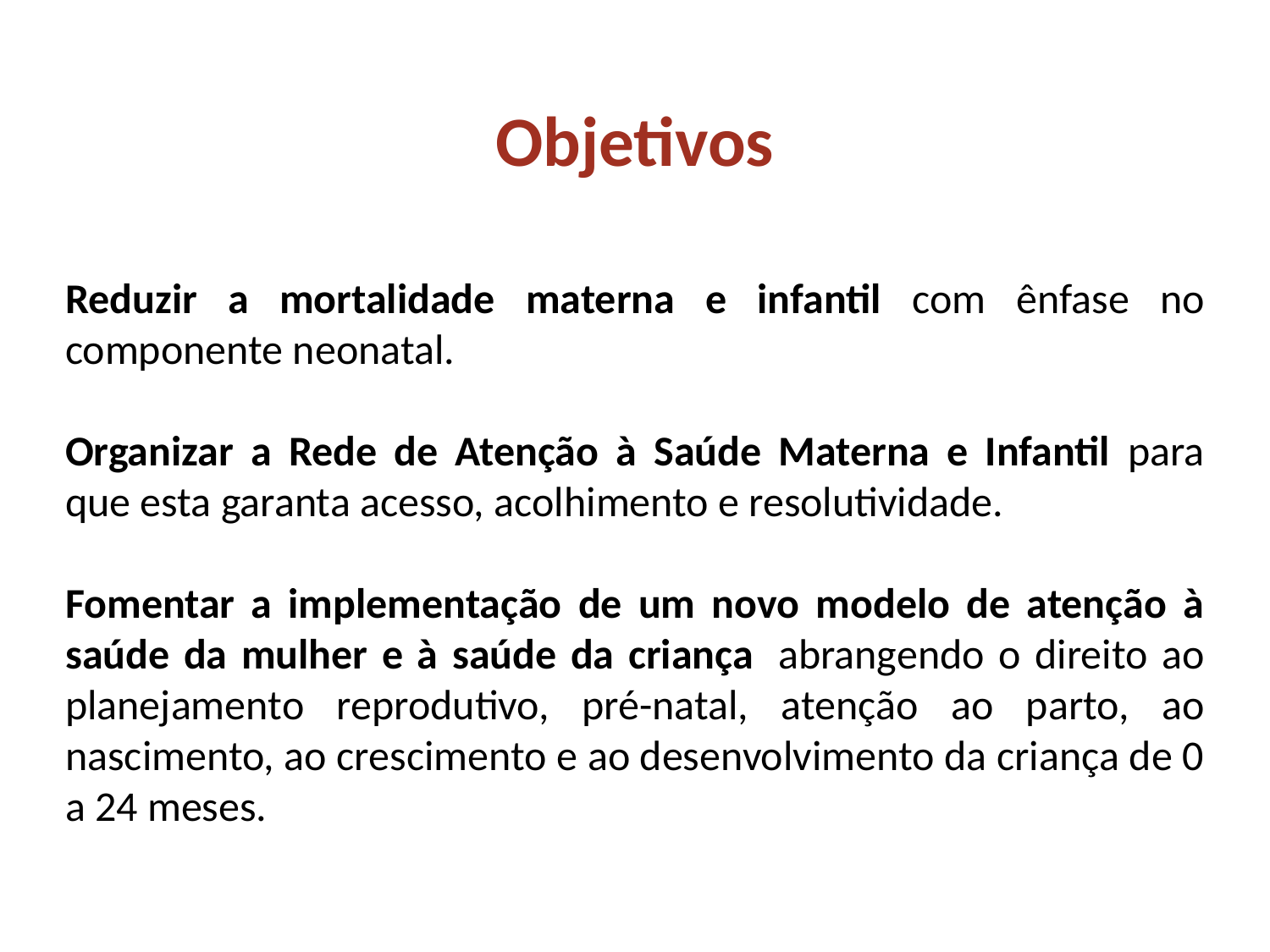

Objetivos
Reduzir a mortalidade materna e infantil com ênfase no componente neonatal.
Organizar a Rede de Atenção à Saúde Materna e Infantil para que esta garanta acesso, acolhimento e resolutividade.
Fomentar a implementação de um novo modelo de atenção à saúde da mulher e à saúde da criança  abrangendo o direito ao planejamento reprodutivo, pré-natal, atenção ao parto, ao nascimento, ao crescimento e ao desenvolvimento da criança de 0 a 24 meses.